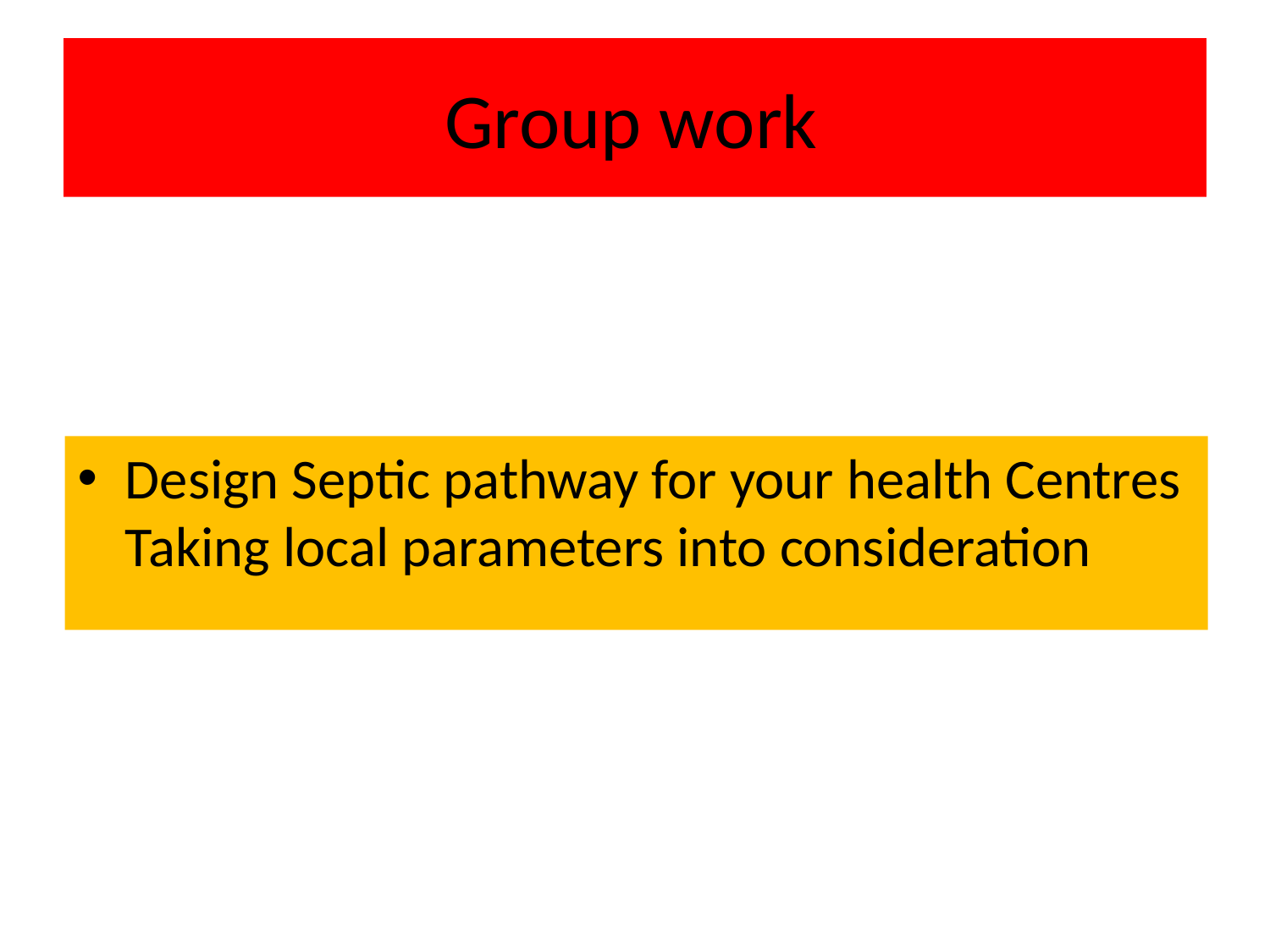

# Group work
Design Septic pathway for your health Centres Taking local parameters into consideration